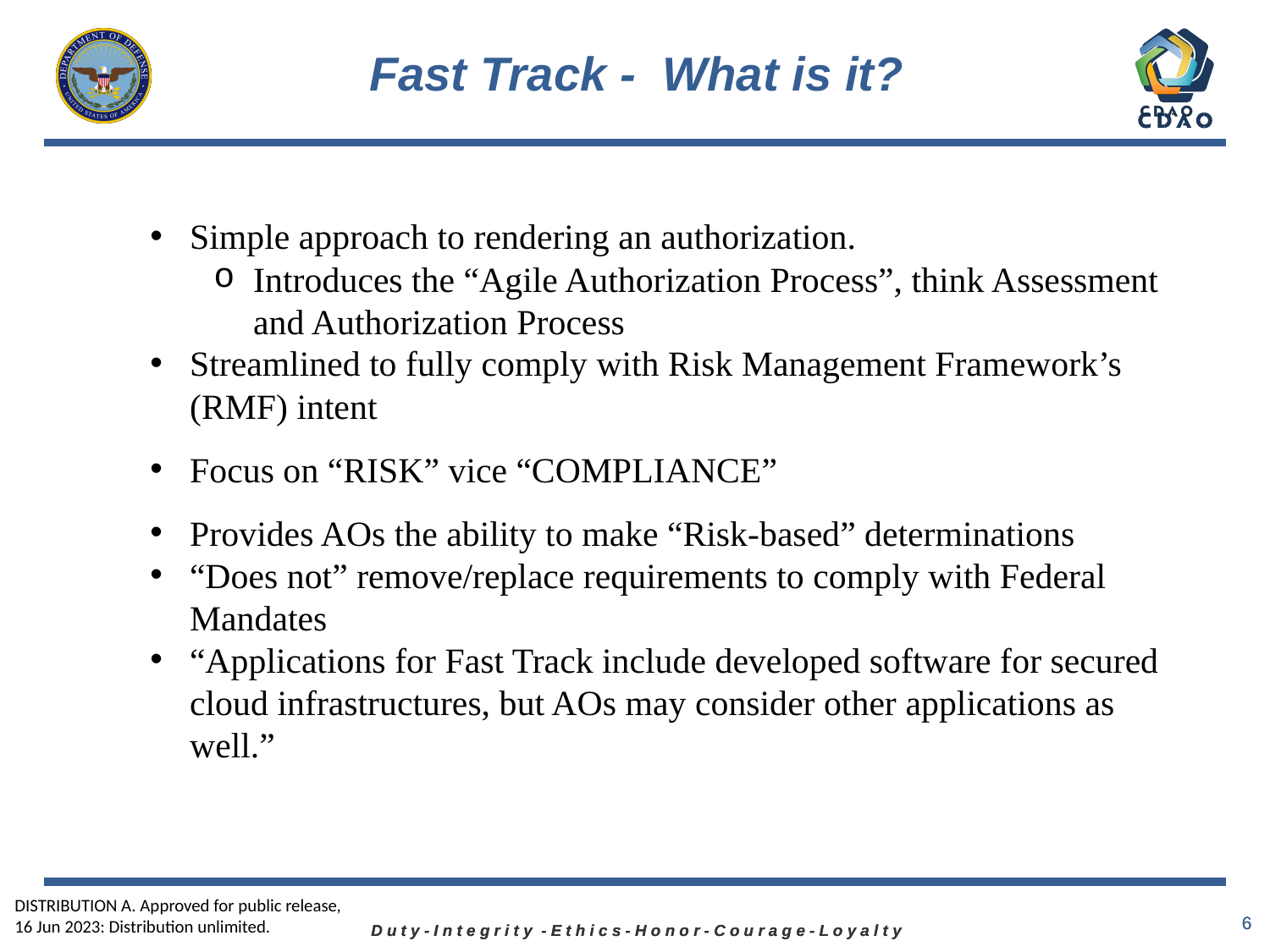

# Fast Track -  What is it?
Simple approach to rendering an authorization.
Introduces the “Agile Authorization Process”, think Assessment and Authorization Process
Streamlined to fully comply with Risk Management Framework’s (RMF) intent
Focus on “RISK” vice “COMPLIANCE”
Provides AOs the ability to make “Risk-based” determinations
“Does not” remove/replace requirements to comply with Federal Mandates
“Applications for Fast Track include developed software for secured cloud infrastructures, but AOs may consider other applications as well.”